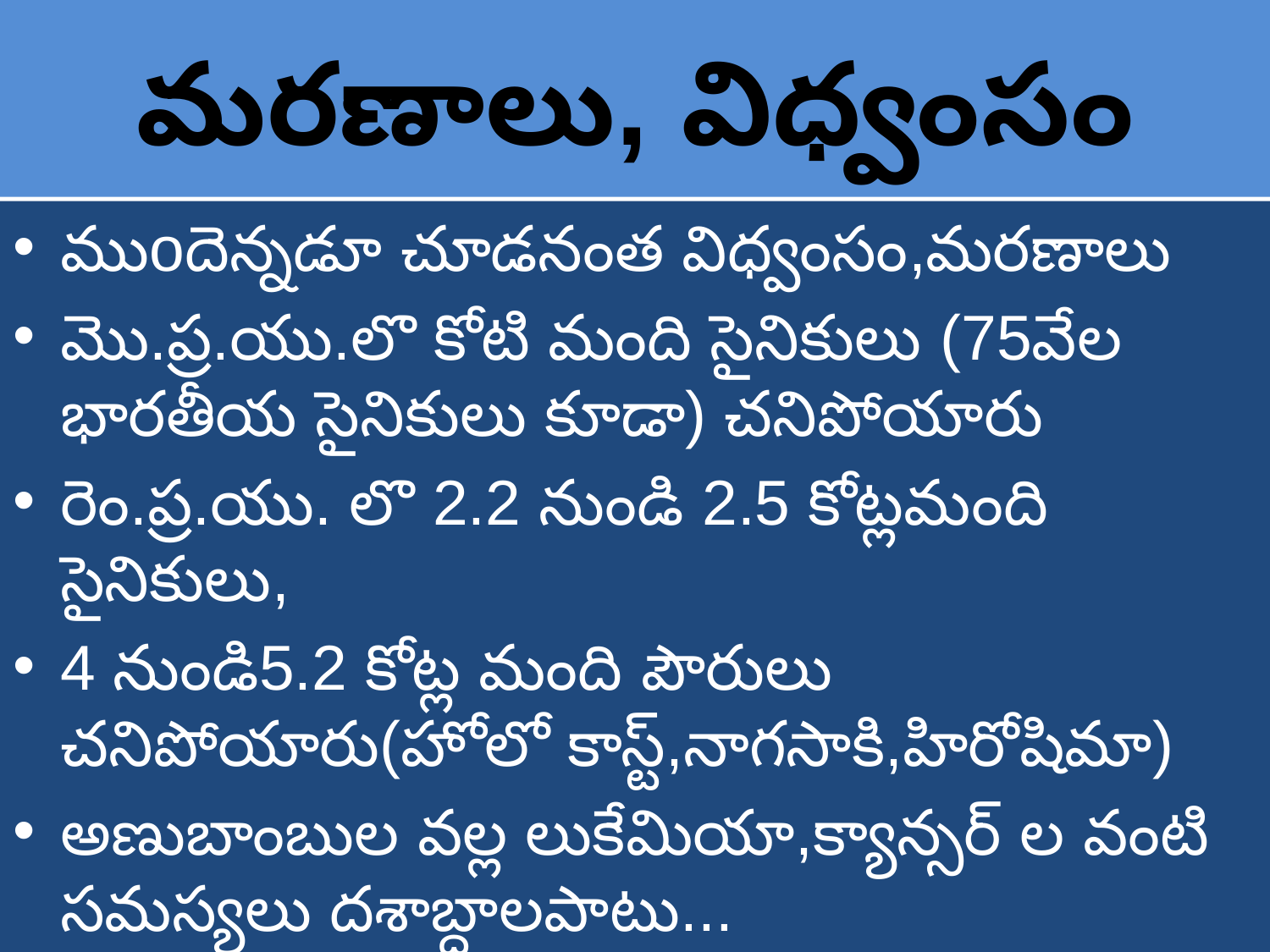

# మరణాలు, విధ్వంసం
ముoదెన్నడూ చూడనంత విధ్వంసం,మరణాలు
మొ.ప్ర.యు.లొ కోటి మంది సైనికులు (75వేల భారతీయ సైనికులు కూడా) చనిపోయారు
రెం.ప్ర.యు. లొ 2.2 నుండి 2.5 కోట్లమంది సైనికులు,
4 నుండి5.2 కోట్ల మంది పౌరులు చనిపోయారు(హోలో కాస్ట్,నాగసాకి,హిరోషిమా)
అణుబాంబుల వల్ల లుకేమియా,క్యాన్సర్ ల వంటి సమస్యలు దశాబ్దాలపాటు...